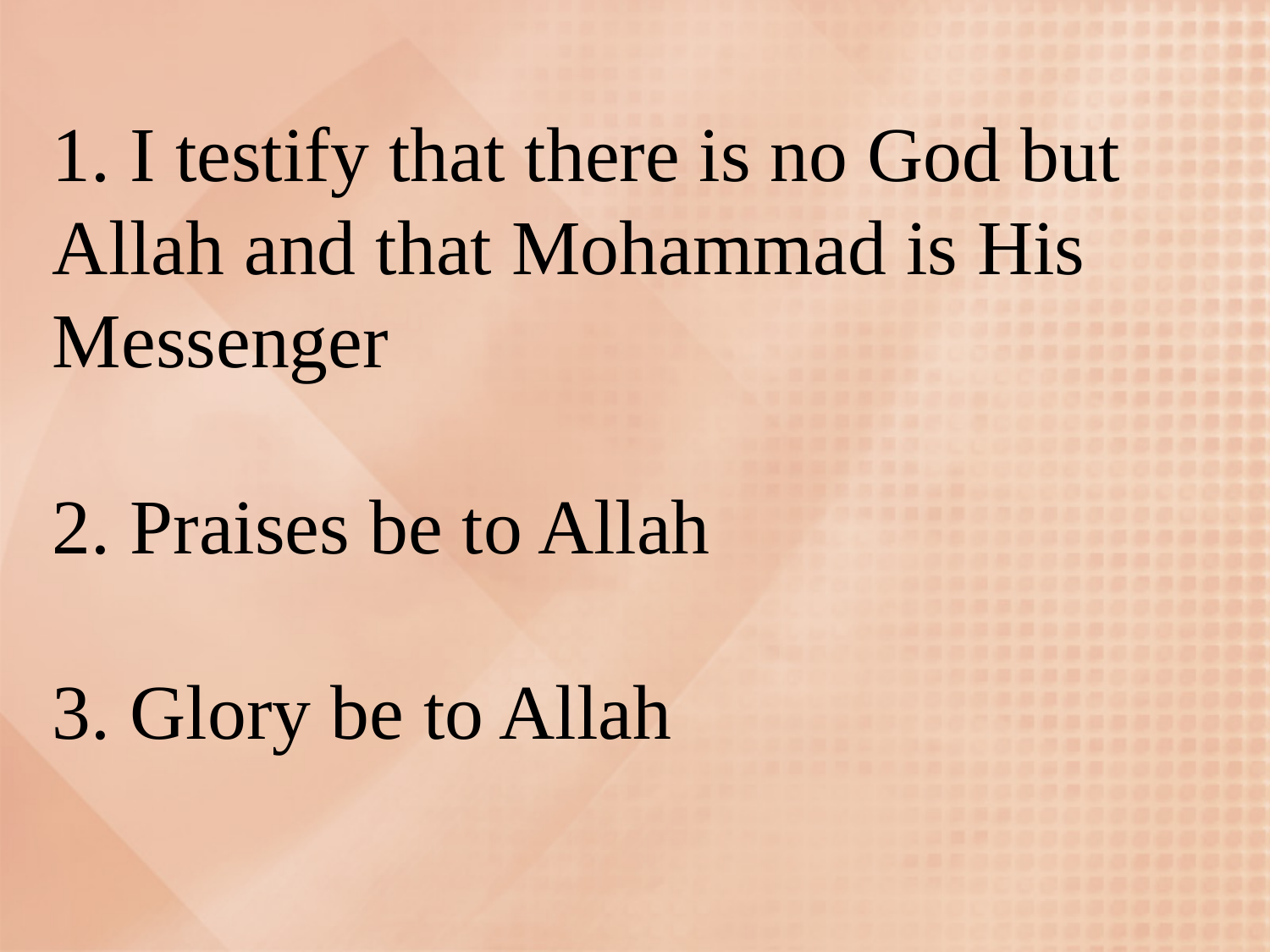

# 1. I testify that there is no God but Allah and that Mohammad is His Messenger 2. Praises be to Allah 3. Glory be to Allah